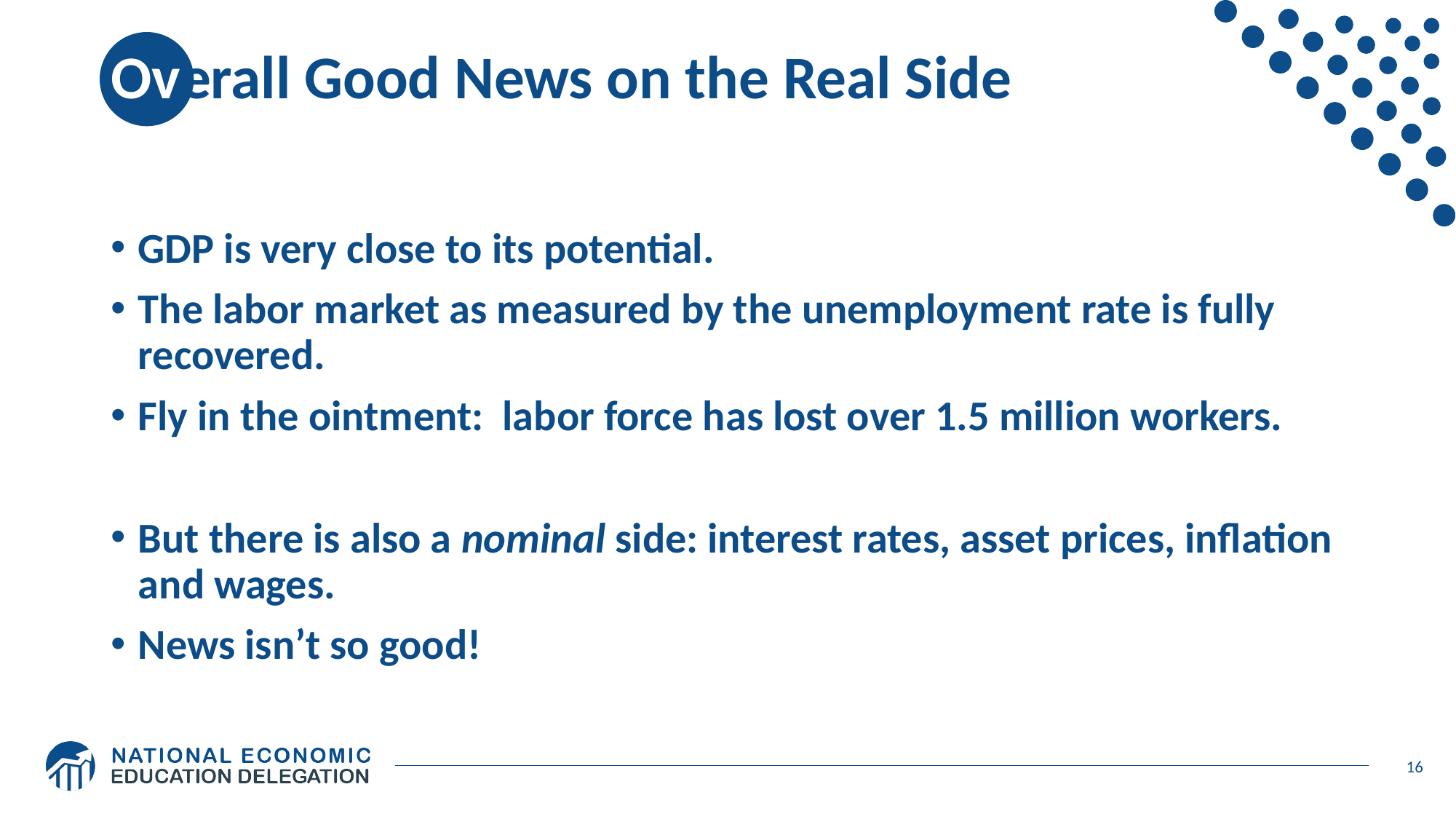

# Overall Good News on the Real Side
GDP is very close to its potential.
The labor market as measured by the unemployment rate is fully recovered.
Fly in the ointment:  labor force has lost over 1.5 million workers.

But there is also a nominal side: interest rates, asset prices, inflation and wages.
News isn’t so good!
16